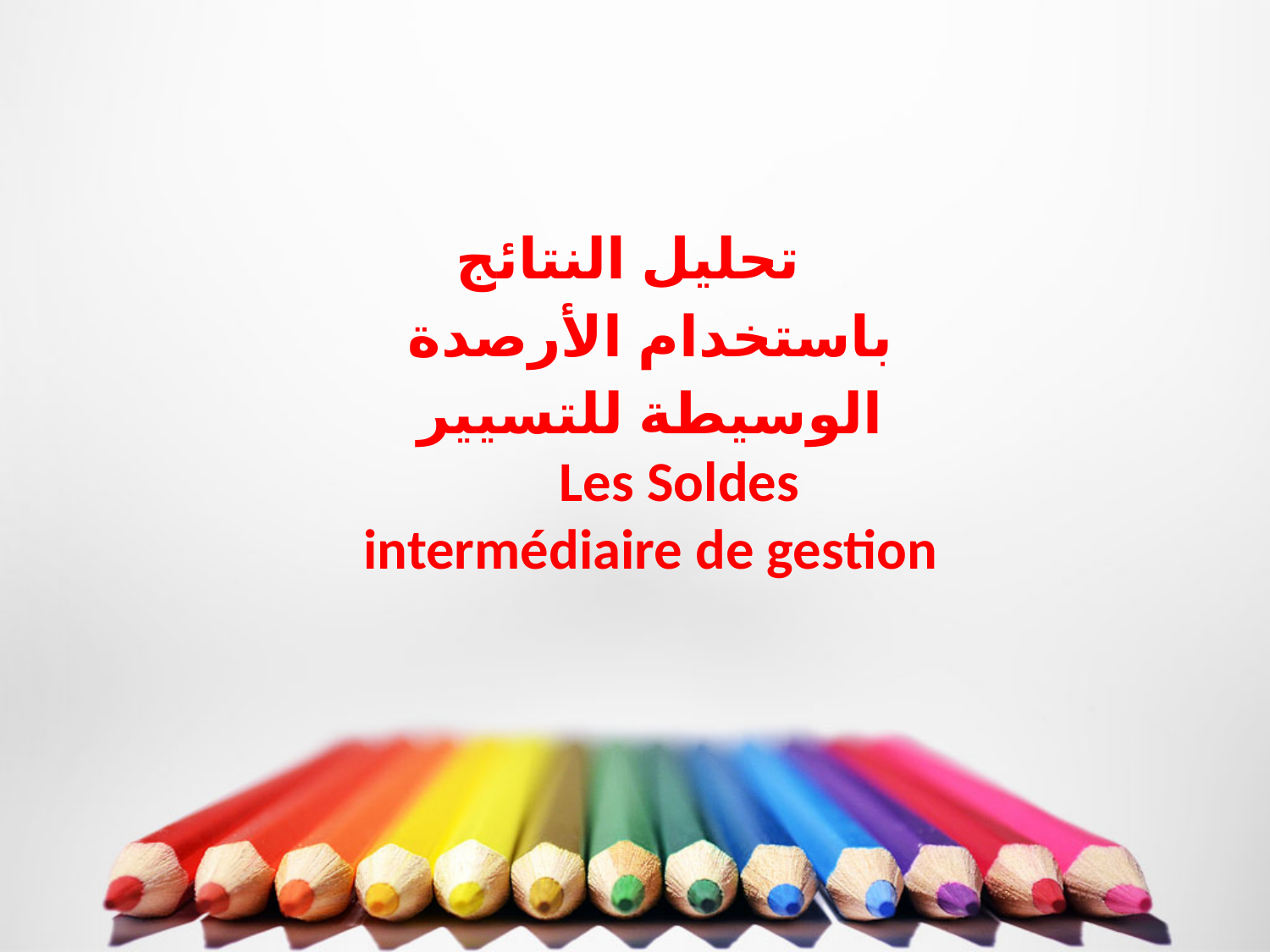

تحليل النتائج باستخدام الأرصدة الوسيطة للتسيير
 Les Soldes intermédiaire de gestion